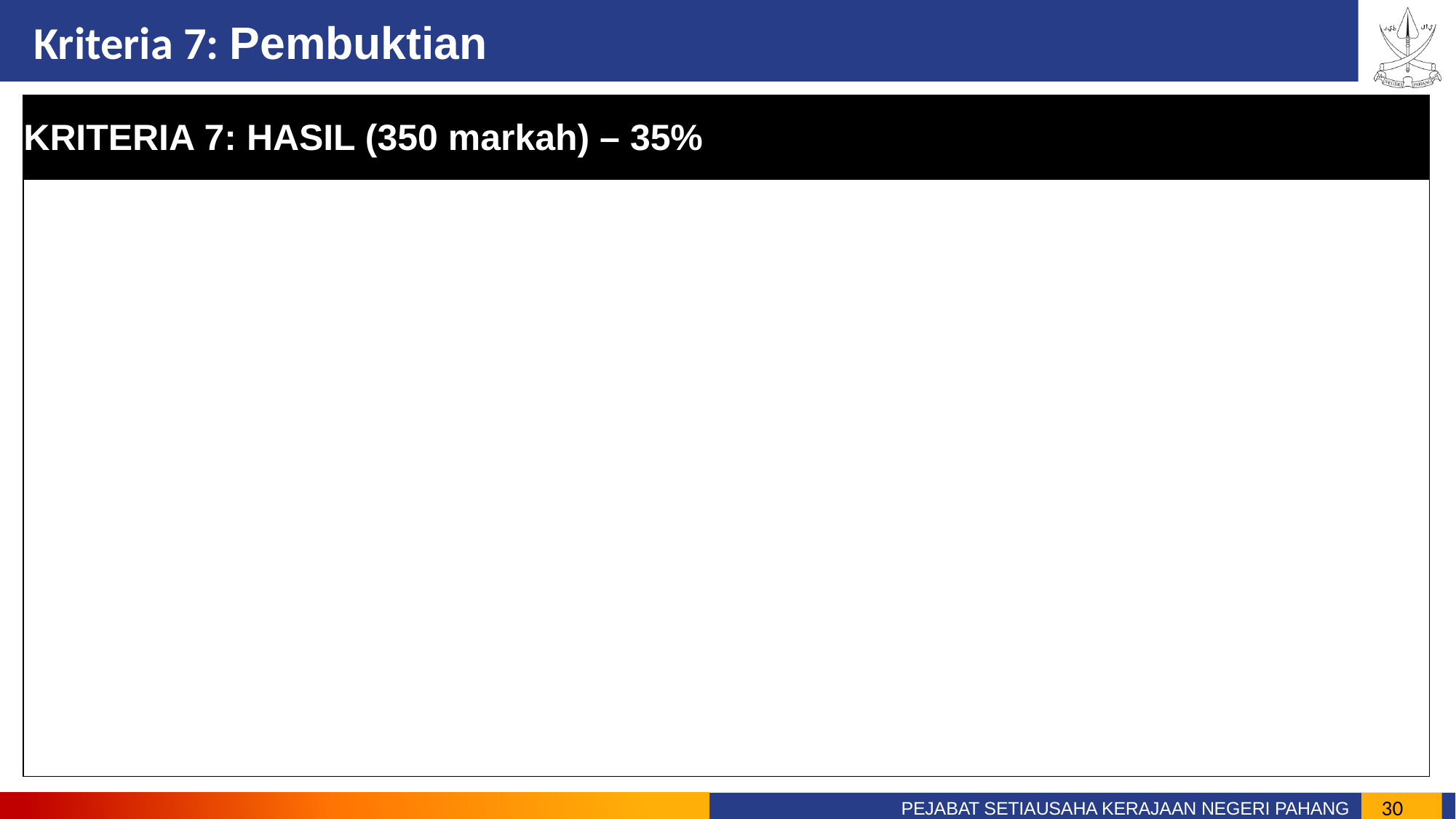

Kriteria 7: Pembuktian
| KRITERIA 7: HASIL (350 markah) – 35% |
| --- |
|  |
30